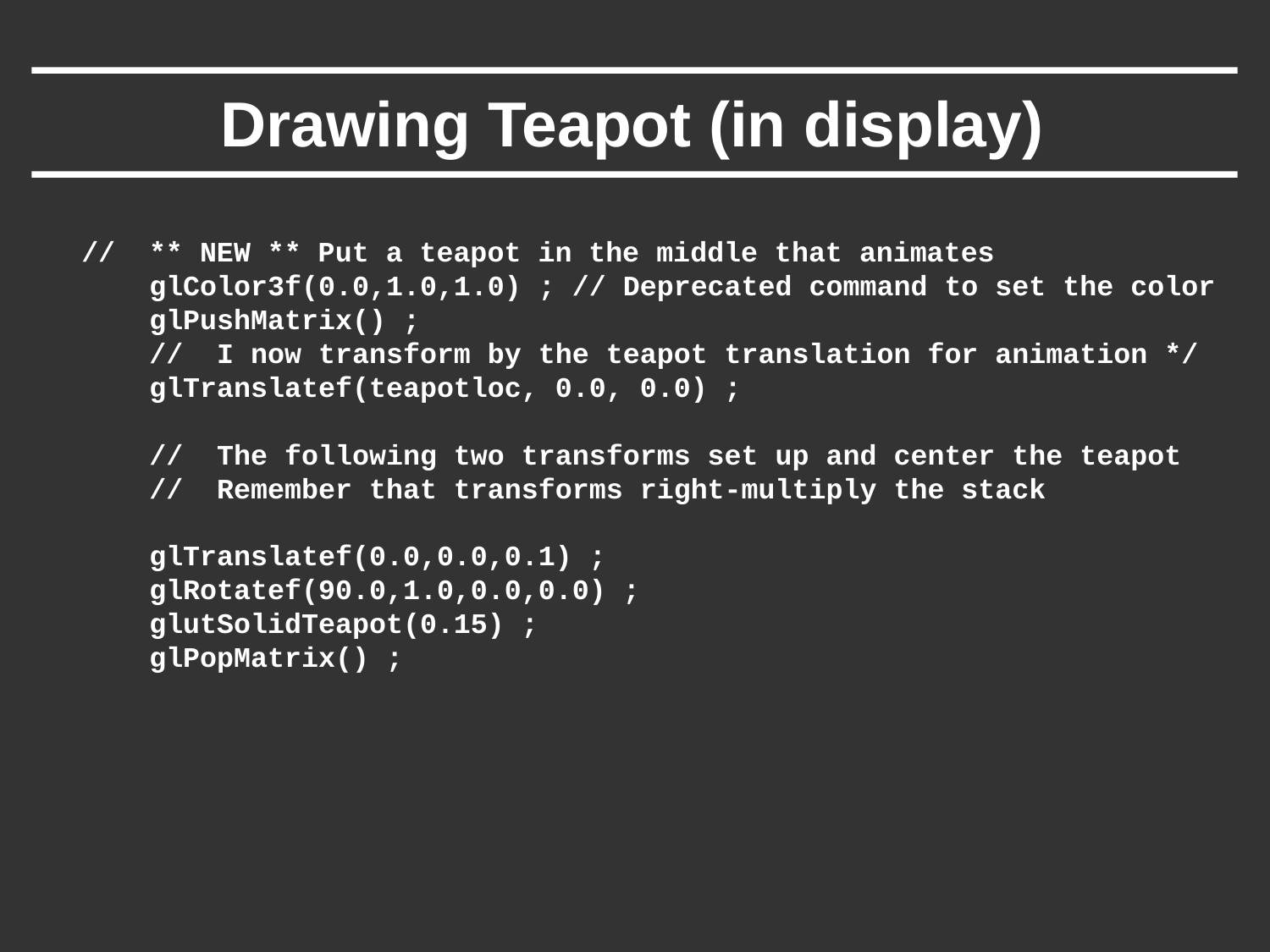

# Drawing Teapot (in display)
 //  ** NEW ** Put a teapot in the middle that animates
     glColor3f(0.0,1.0,1.0) ; // Deprecated command to set the color
     glPushMatrix() ;
     //  I now transform by the teapot translation for animation */
     glTranslatef(teapotloc, 0.0, 0.0) ;

     //  The following two transforms set up and center the teapot
     //  Remember that transforms right-multiply the stack

     glTranslatef(0.0,0.0,0.1) ;
     glRotatef(90.0,1.0,0.0,0.0) ;
     glutSolidTeapot(0.15) ;
     glPopMatrix() ;